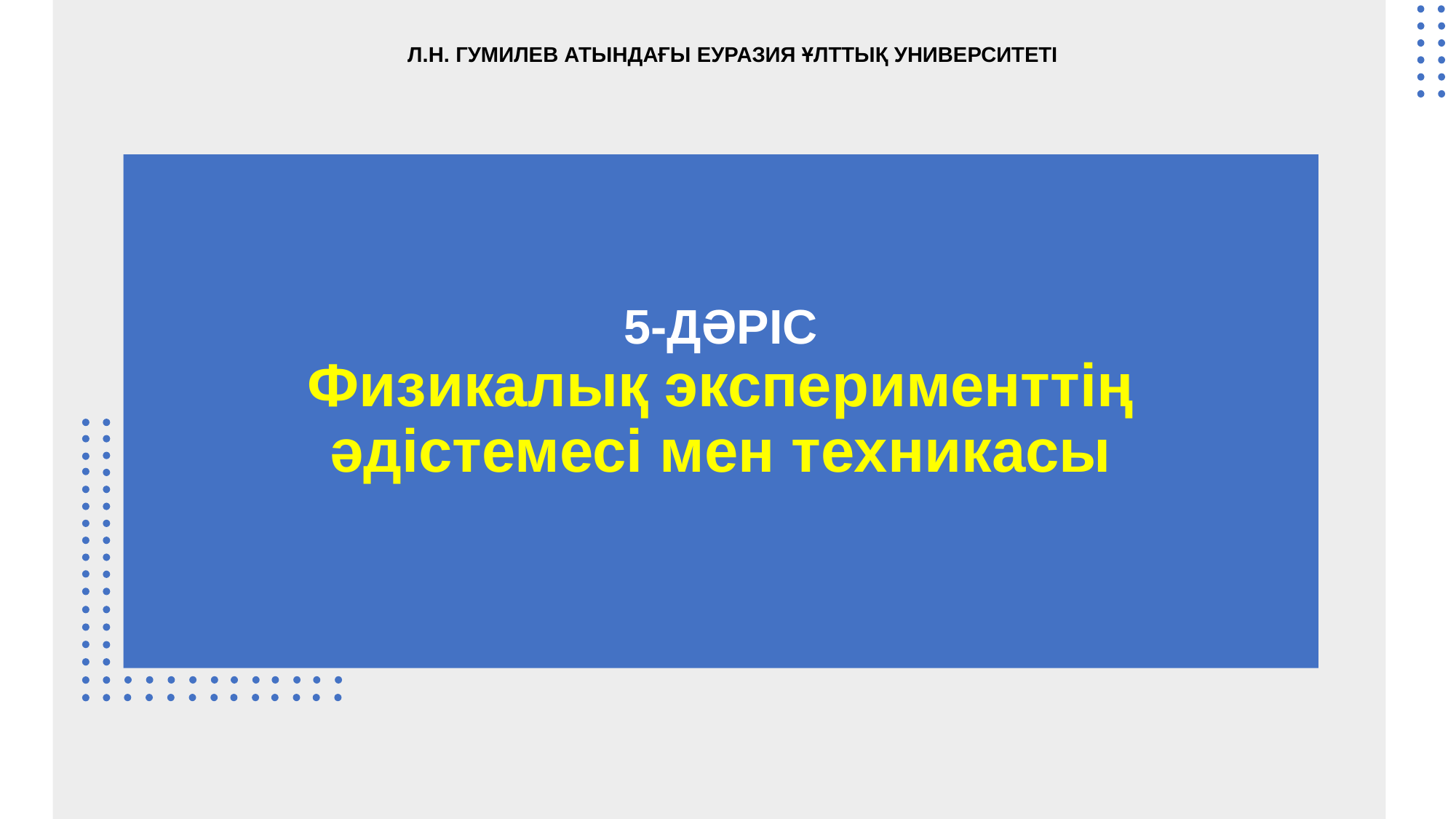

Л.Н. ГУМИЛЕВ АТЫНДАҒЫ ЕУРАЗИЯ ҰЛТТЫҚ УНИВЕРСИТЕТІ

5-ДӘРІС
Физикалық эксперименттің әдістемесі мен техникасы